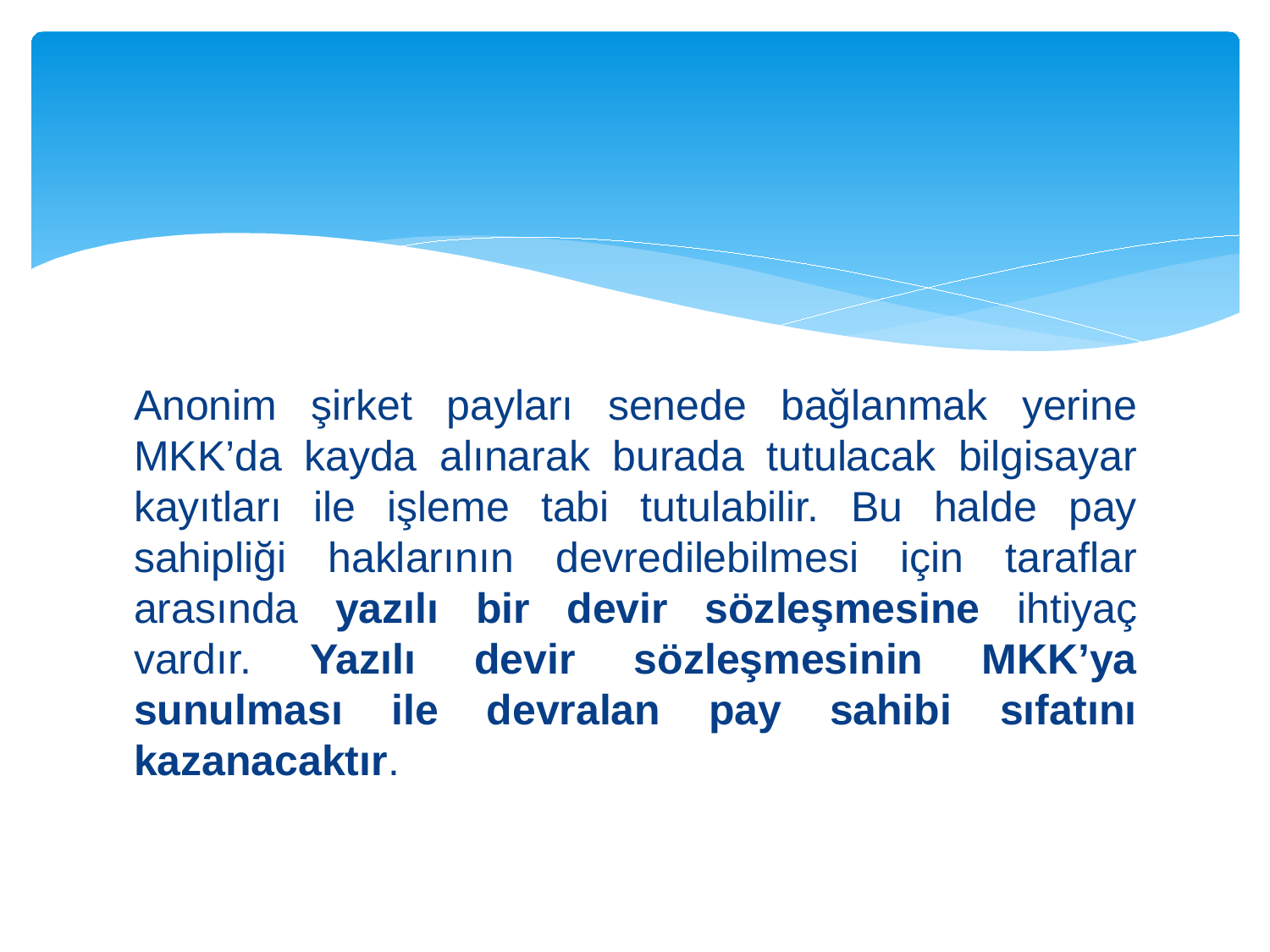

#
Anonim şirket payları senede bağlanmak yerine MKK’da kayda alınarak burada tutulacak bilgisayar kayıtları ile işleme tabi tutulabilir. Bu halde pay sahipliği haklarının devredilebilmesi için taraflar arasında yazılı bir devir sözleşmesine ihtiyaç vardır. Yazılı devir sözleşmesinin MKK’ya sunulması ile devralan pay sahibi sıfatını kazanacaktır.